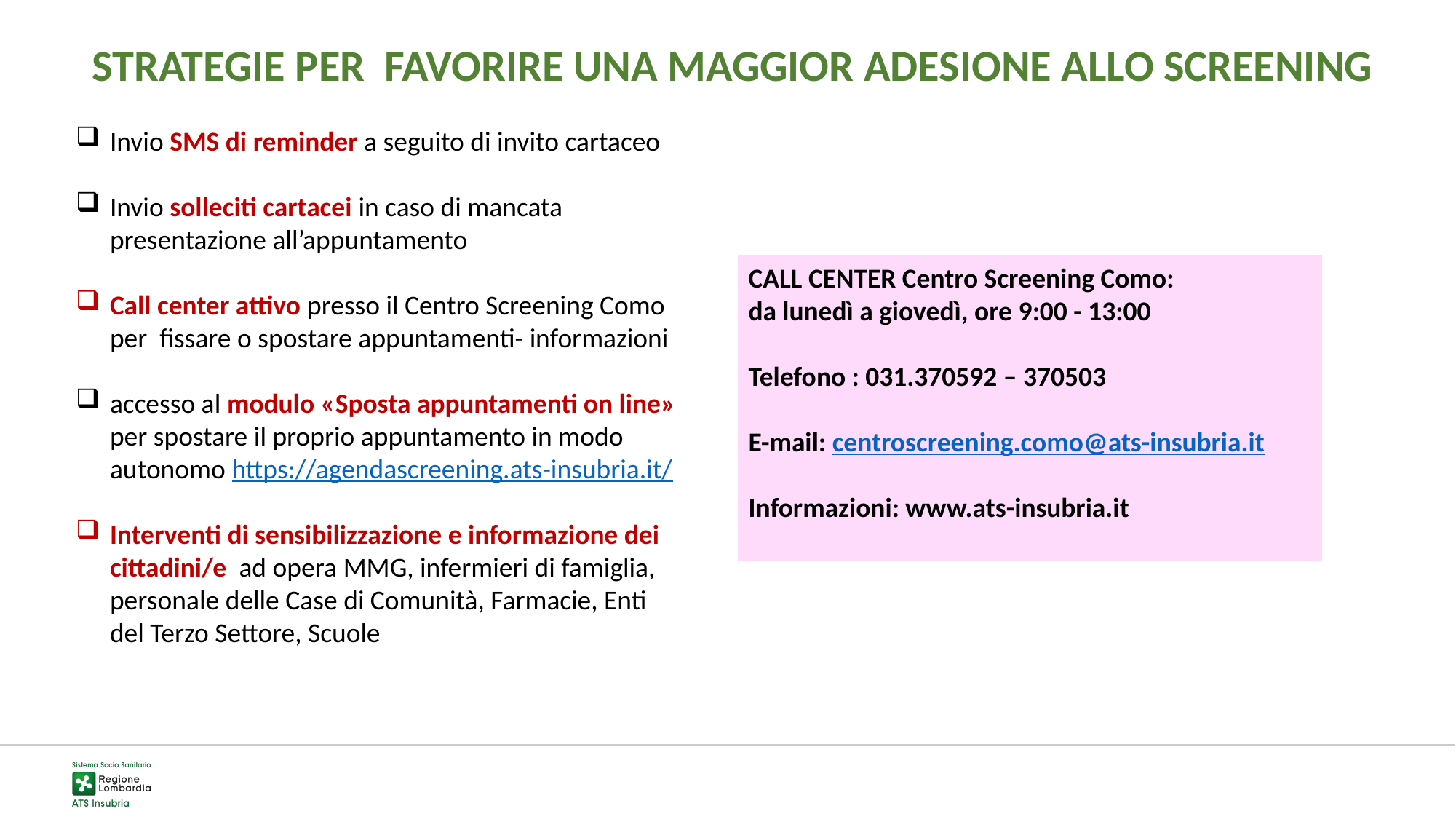

STRATEGIE PER  FAVORIRE UNA MAGGIOR ADESIONE ALLO SCREENING
Invio SMS di reminder a seguito di invito cartaceo

Invio solleciti cartacei in caso di mancata presentazione all’appuntamento

Call center attivo presso il Centro Screening Como per  fissare o spostare appuntamenti- informazioni

accesso al modulo «Sposta appuntamenti on line» per spostare il proprio appuntamento in modo autonomo https://agendascreening.ats-insubria.it/

Interventi di sensibilizzazione e informazione dei cittadini/e  ad opera MMG, infermieri di famiglia, personale delle Case di Comunità, Farmacie, Enti del Terzo Settore, Scuole

CALL CENTER Centro Screening Como:
da lunedì a giovedì, ore 9:00 - 13:00

Telefono : 031.370592 – 370503

E-mail: centroscreening.como@ats-insubria.it

Informazioni: www.ats-insubria.it